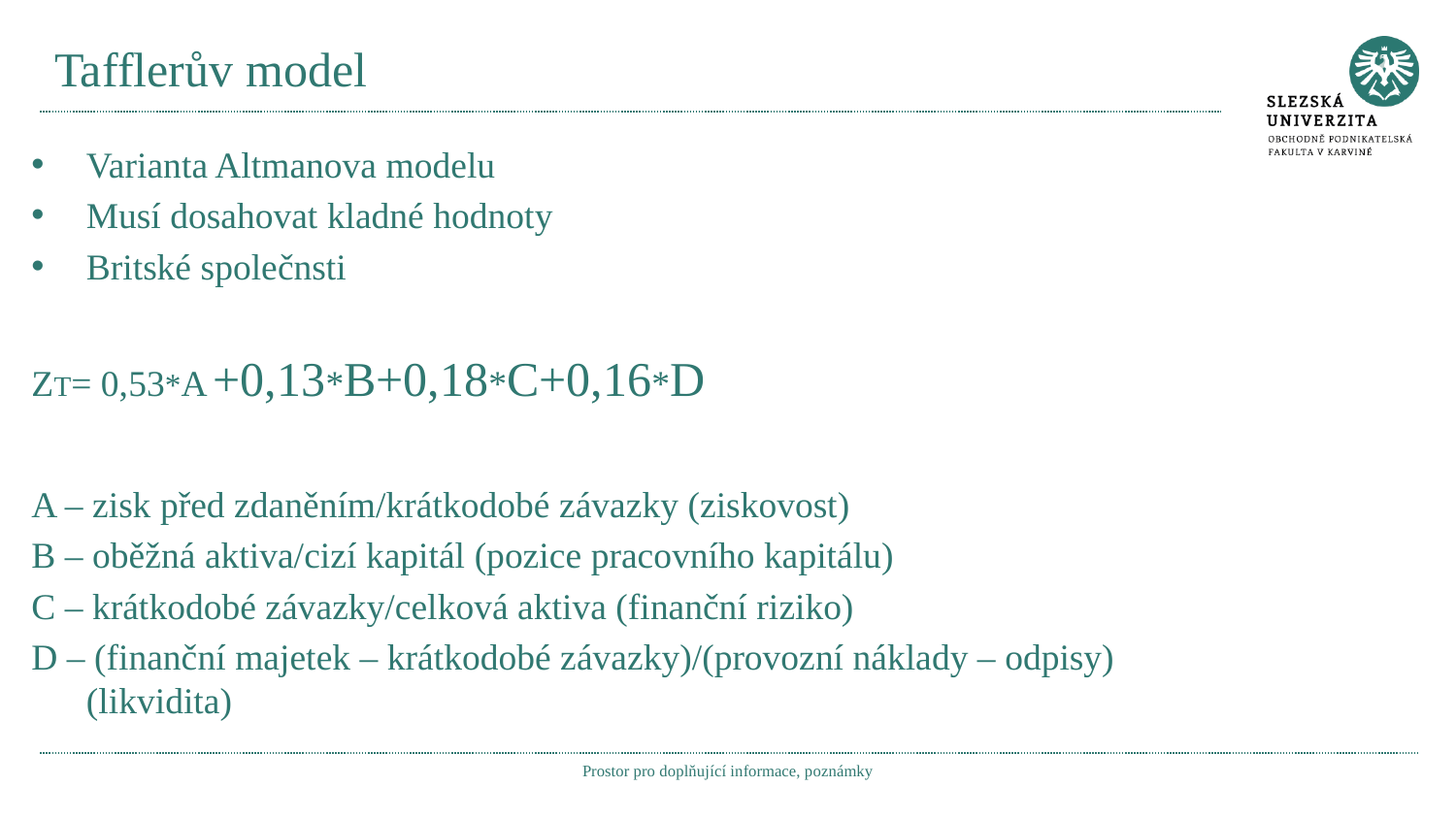

# Tafflerův model
Varianta Altmanova modelu
Musí dosahovat kladné hodnoty
Britské společnsti

ZT= 0,53*A +0,13*B+0,18*C+0,16*D

A – zisk před zdaněním/krátkodobé závazky (ziskovost)
B – oběžná aktiva/cizí kapitál (pozice pracovního kapitálu)
C – krátkodobé závazky/celková aktiva (finanční riziko)
D – (finanční majetek – krátkodobé závazky)/(provozní náklady – odpisy) (likvidita)
Prostor pro doplňující informace, poznámky